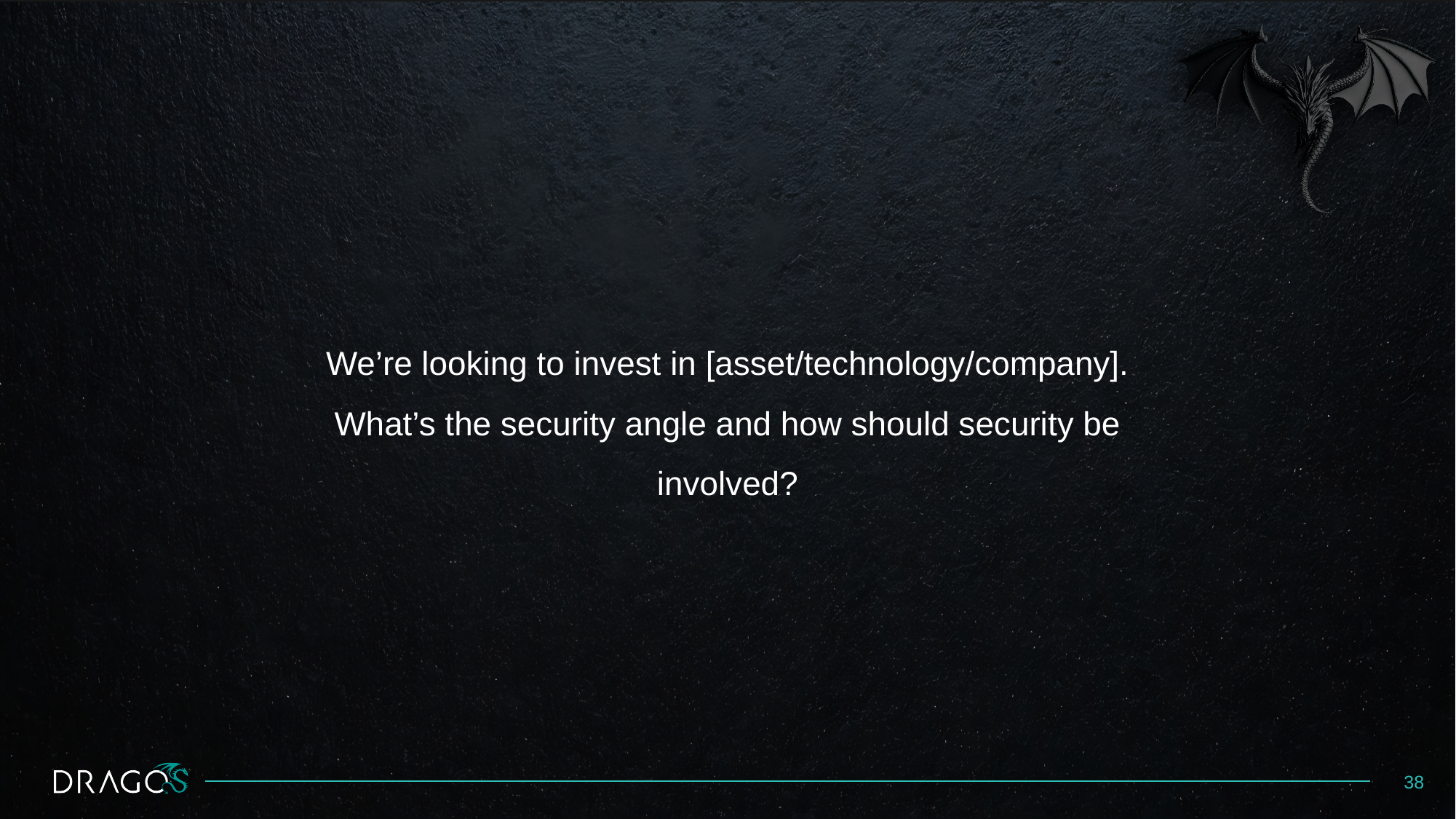

#

We’re looking to invest in [asset/technology/company]. What’s the security angle and how should security be involved?